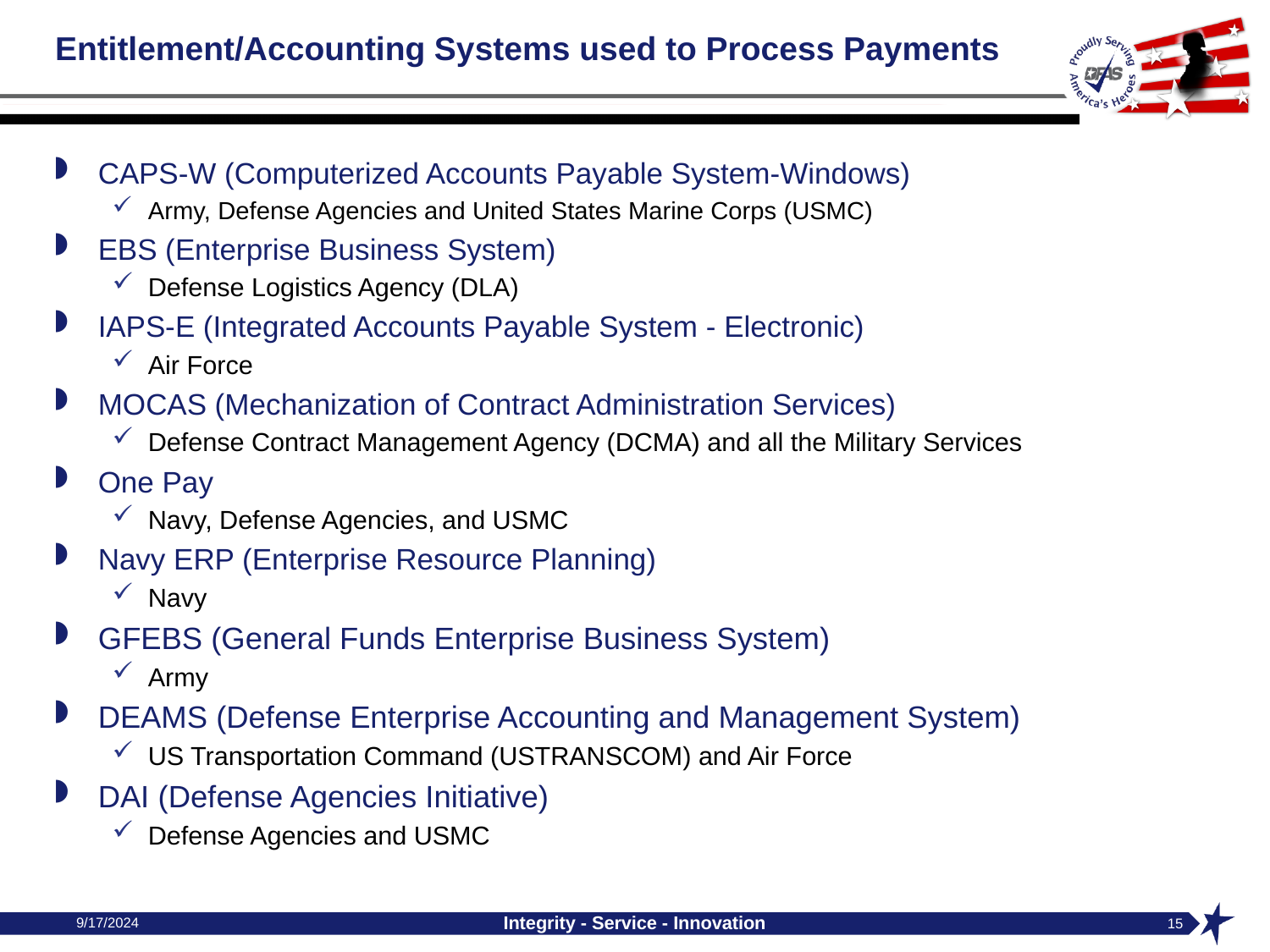

# Entitlement/Accounting Systems used to Process Payments
CAPS-W (Computerized Accounts Payable System-Windows)
Army, Defense Agencies and United States Marine Corps (USMC)
EBS (Enterprise Business System)
Defense Logistics Agency (DLA)
IAPS-E (Integrated Accounts Payable System - Electronic)
Air Force
MOCAS (Mechanization of Contract Administration Services)
Defense Contract Management Agency (DCMA) and all the Military Services
One Pay
Navy, Defense Agencies, and USMC
Navy ERP (Enterprise Resource Planning)
Navy
GFEBS (General Funds Enterprise Business System)
Army
DEAMS (Defense Enterprise Accounting and Management System)
US Transportation Command (USTRANSCOM) and Air Force
DAI (Defense Agencies Initiative)
Defense Agencies and USMC

9/17/2024
Integrity - Service - Innovation
15